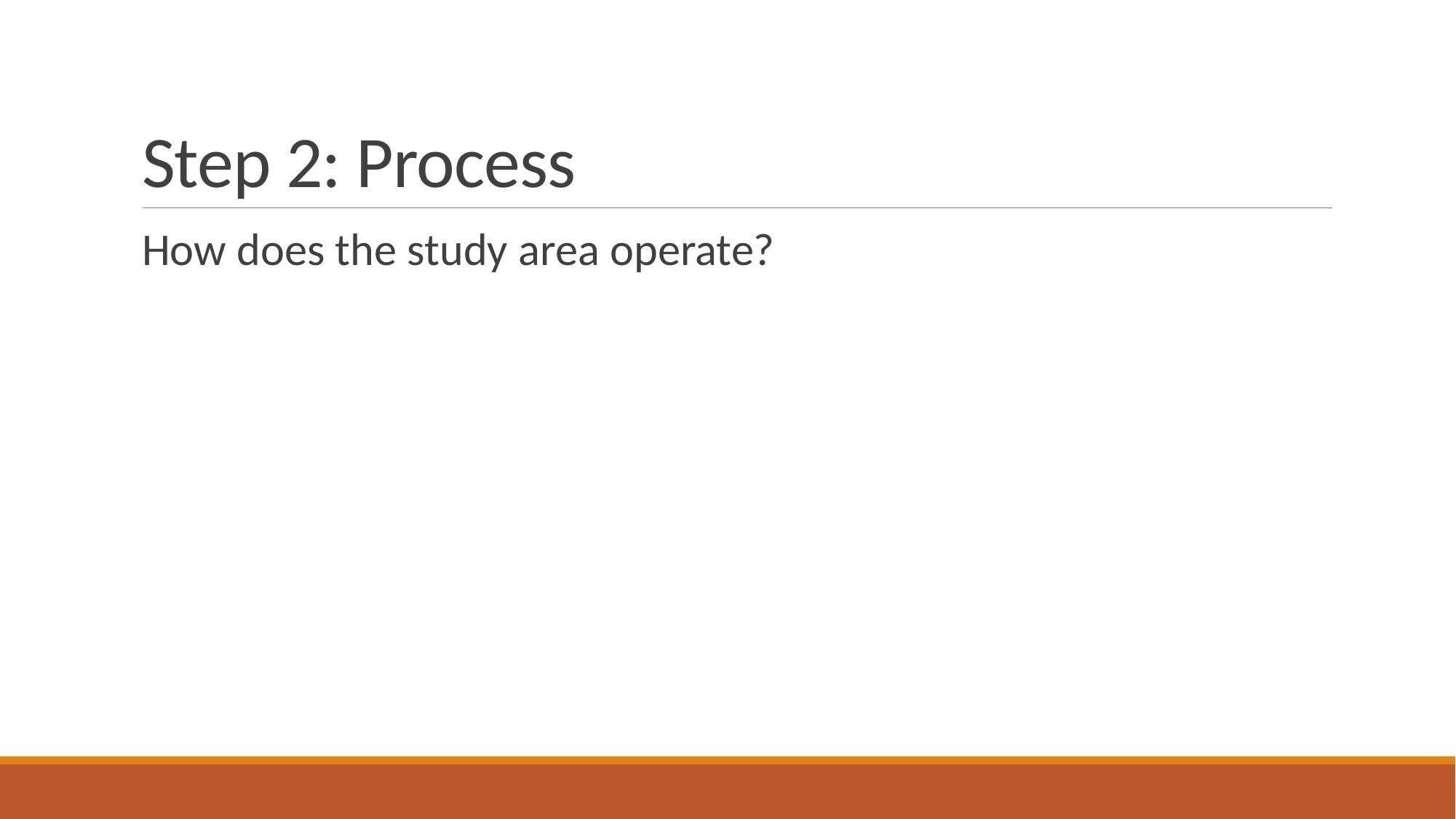

# Step 2: Process
How does the study area operate?